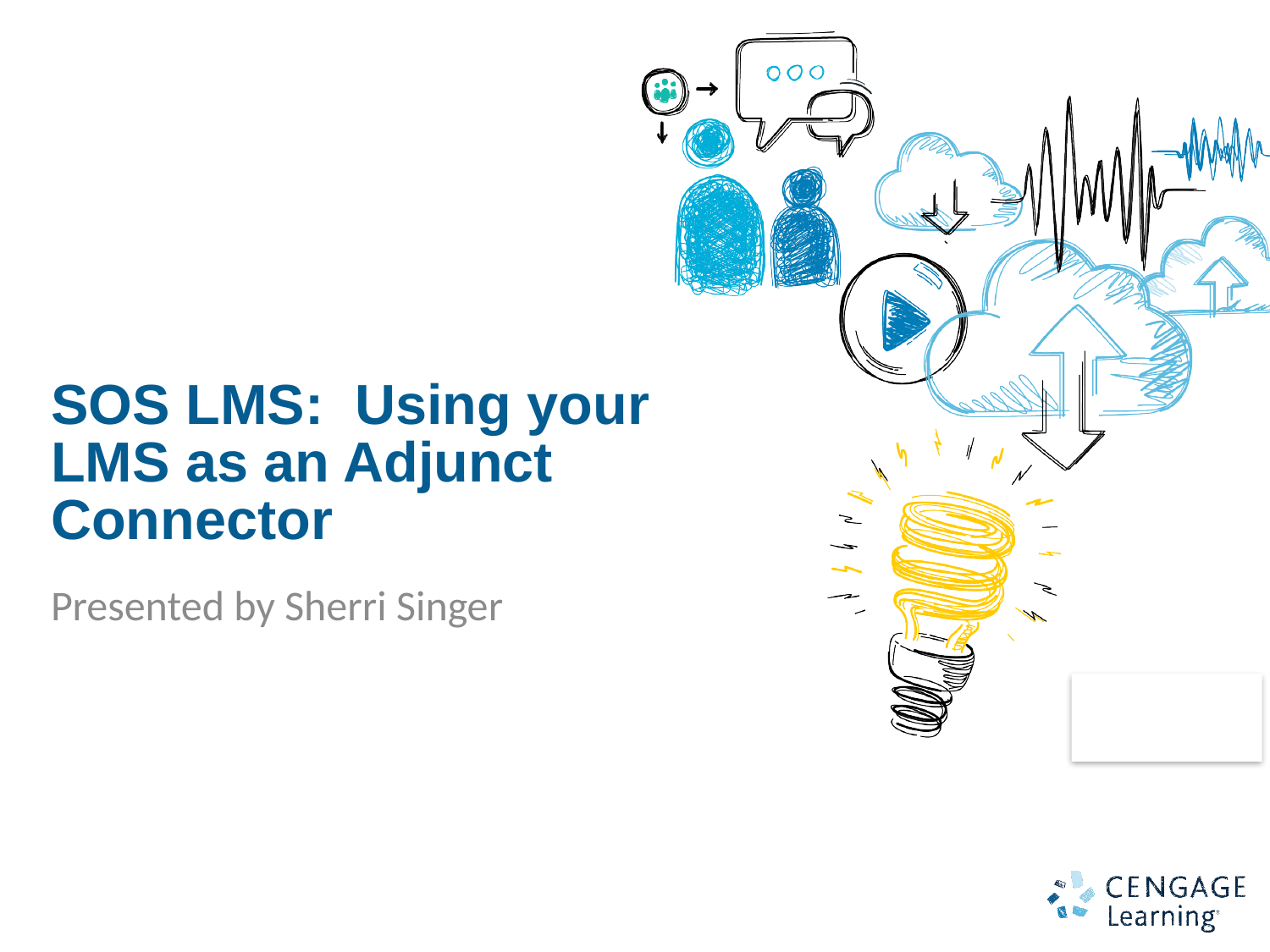

# SOS LMS:  Using your LMS as an Adjunct Connector
Presented by Sherri Singer